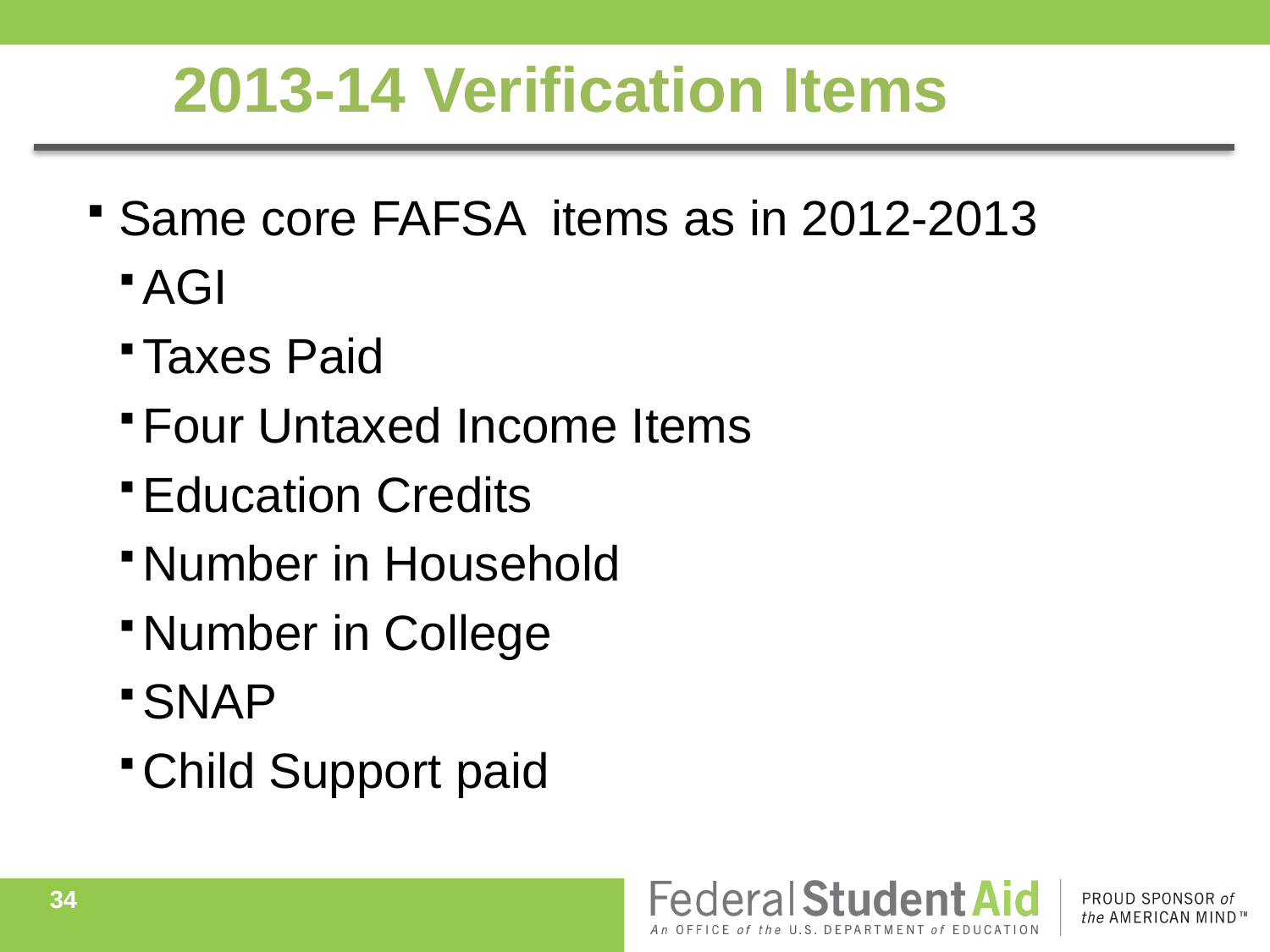

# 2013-14 Verification Items
Same core FAFSA  items as in 2012-2013
AGI
Taxes Paid
Four Untaxed Income Items
Education Credits
Number in Household
Number in College
SNAP
Child Support paid
34